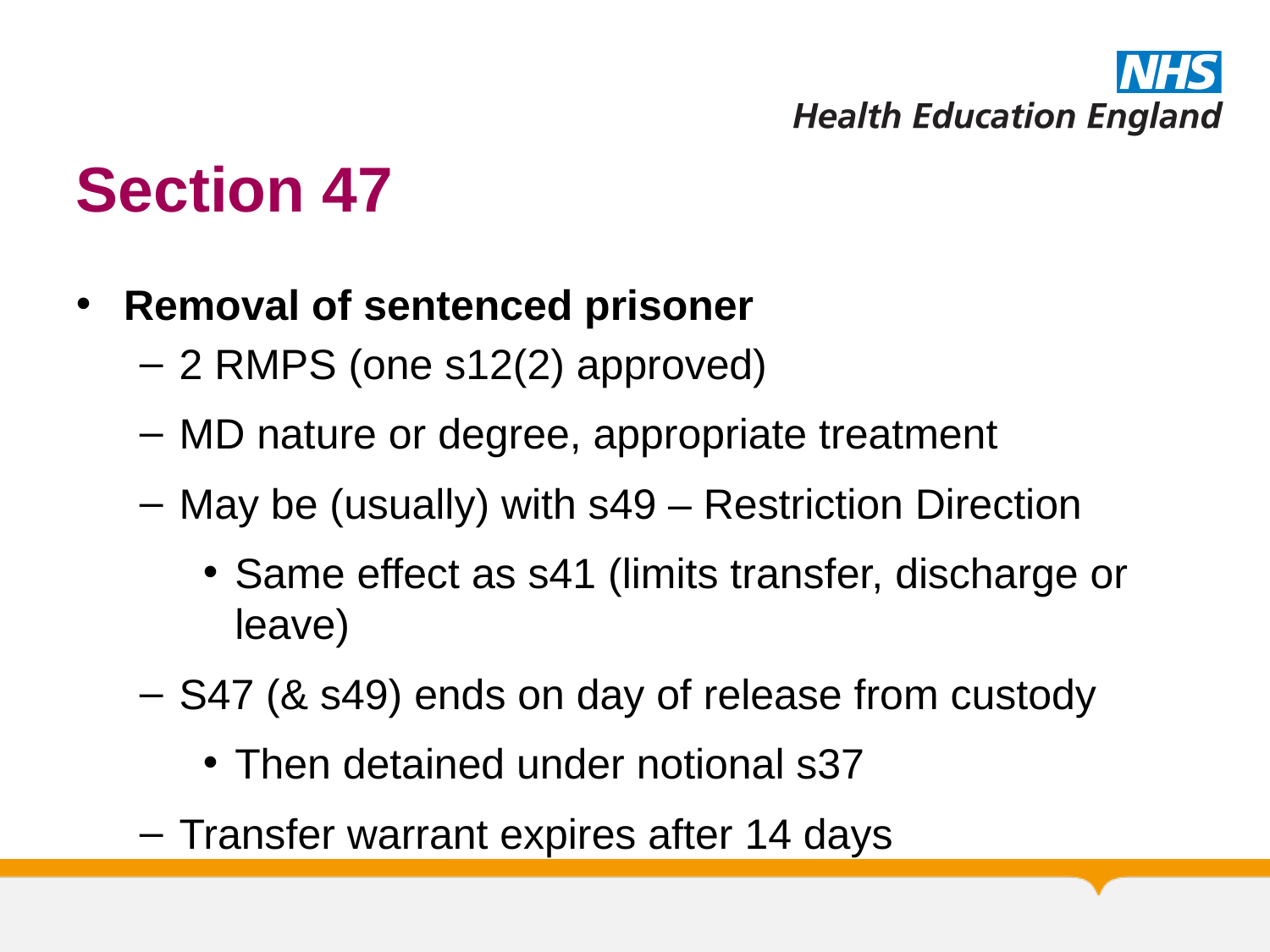

# Section 47
Removal of sentenced prisoner
2 RMPS (one s12(2) approved)
MD nature or degree, appropriate treatment
May be (usually) with s49 – Restriction Direction
Same effect as s41 (limits transfer, discharge or leave)
S47 (& s49) ends on day of release from custody
Then detained under notional s37
Transfer warrant expires after 14 days